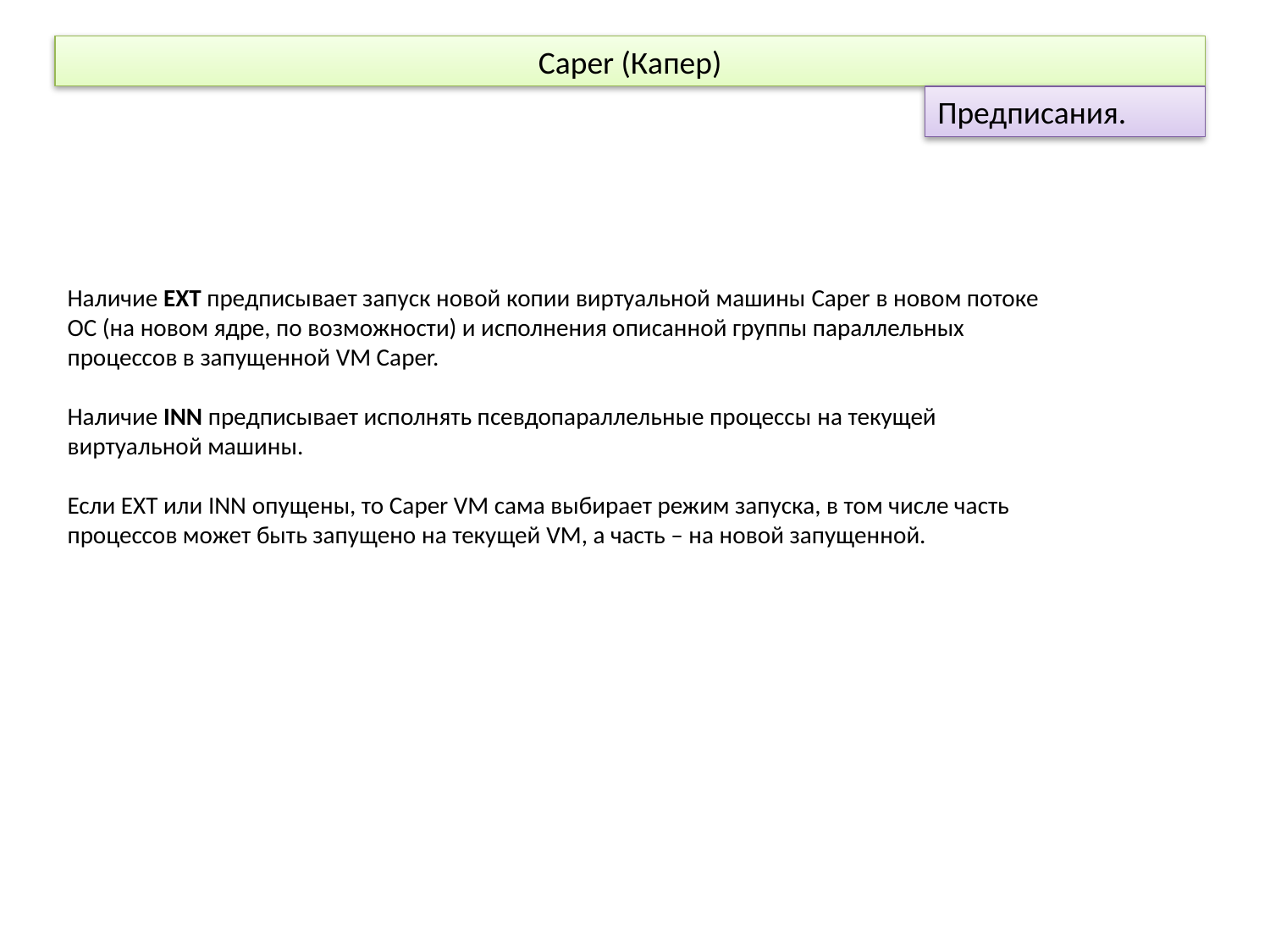

Caper (Капер)
Предписания.
Наличие EXT предписывает запуск новой копии виртуальной машины Caper в новом потоке ОС (на новом ядре, по возможности) и исполнения описанной группы параллельных процессов в запущенной VM Caper.

Наличие INN предписывает исполнять псевдопараллельные процессы на текущей виртуальной машины.

Если EXT или INN опущены, то Caper VM сама выбирает режим запуска, в том числе часть процессов может быть запущено на текущей VM, а часть – на новой запущенной.